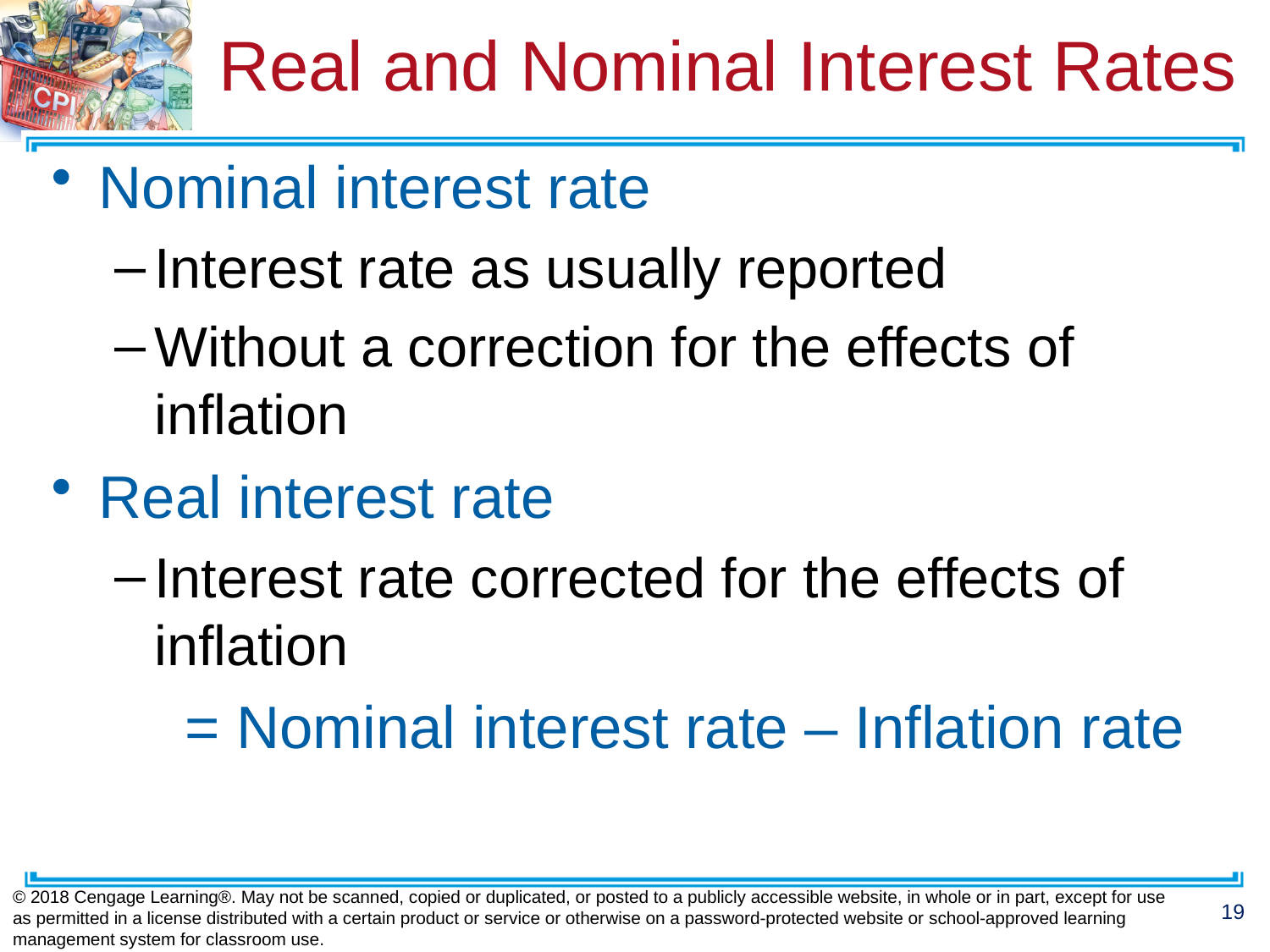

# Real and Nominal Interest Rates
Nominal interest rate
Interest rate as usually reported
Without a correction for the effects of inflation
Real interest rate
Interest rate corrected for the effects of inflation
        = Nominal interest rate – Inflation rate
© 2018 Cengage Learning®. May not be scanned, copied or duplicated, or posted to a publicly accessible website, in whole or in part, except for use as permitted in a license distributed with a certain product or service or otherwise on a password-protected website or school-approved learning management system for classroom use.
19